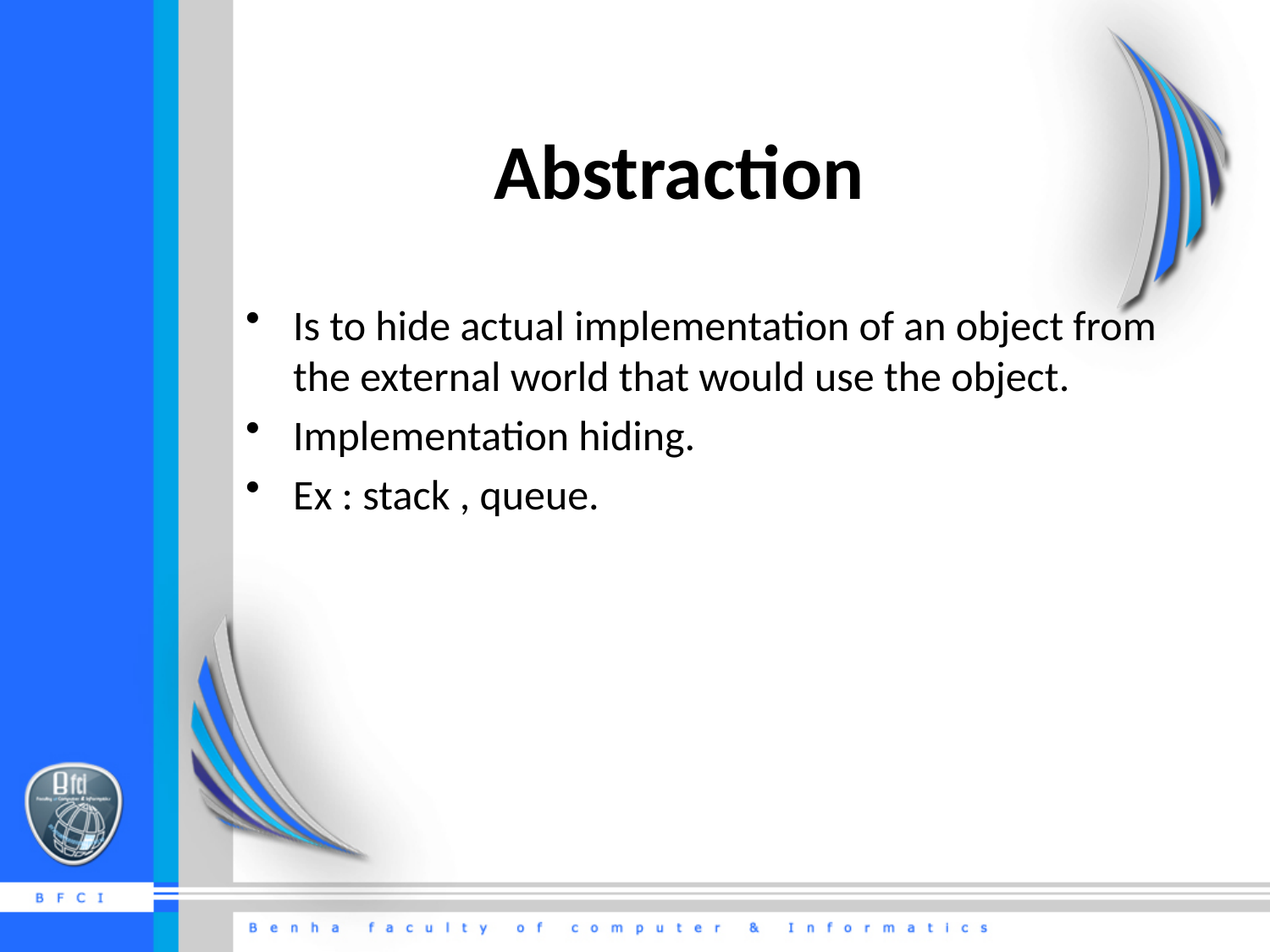

# Abstraction
Is to hide actual implementation of an object from the external world that would use the object.
Implementation hiding.
Ex : stack , queue.